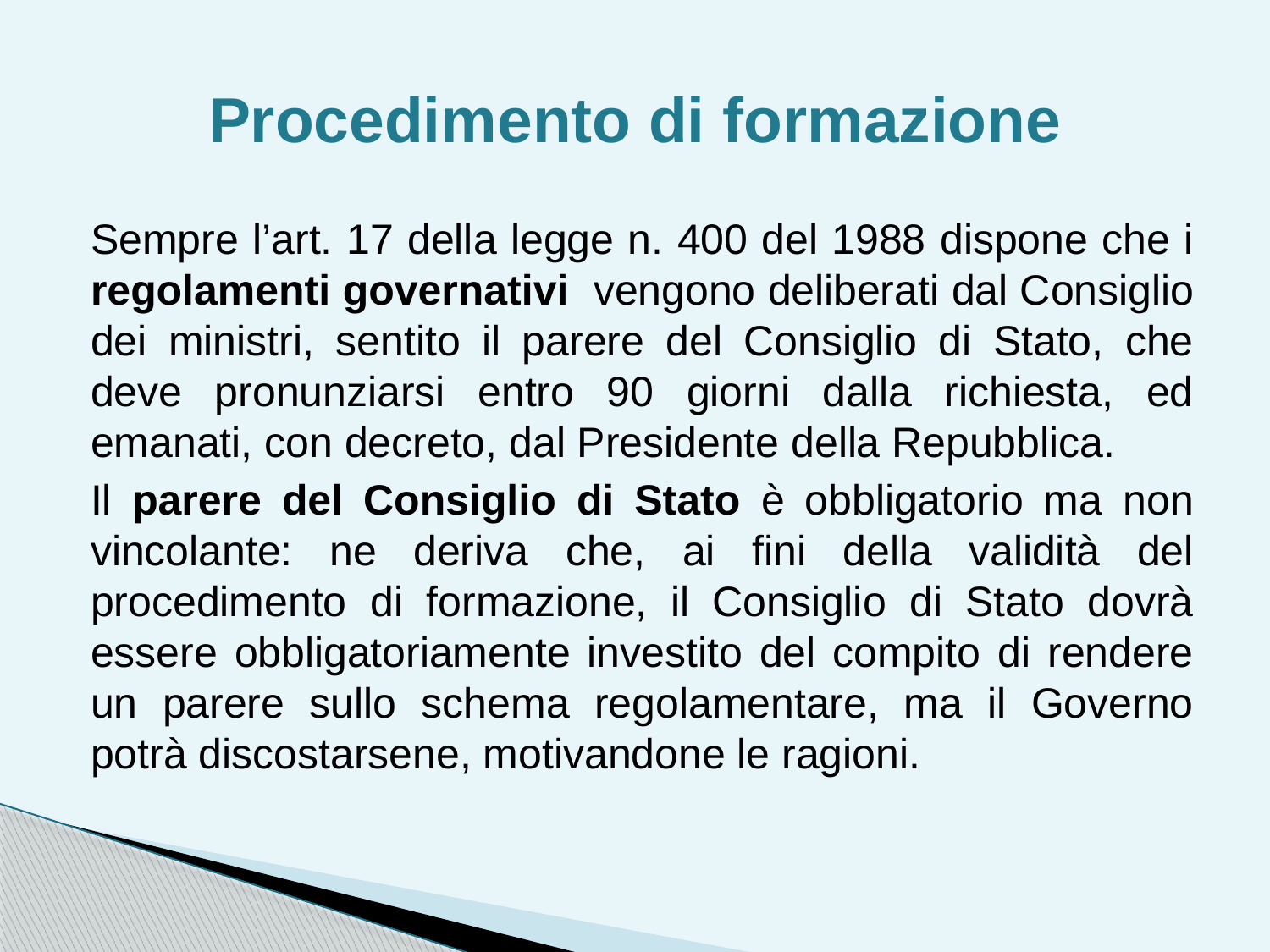

# Procedimento di formazione
Sempre l’art. 17 della legge n. 400 del 1988 dispone che i regolamenti governativi  vengono deliberati dal Consiglio dei ministri, sentito il parere del Consiglio di Stato, che deve pronunziarsi entro 90 giorni dalla richiesta, ed emanati, con decreto, dal Presidente della Repubblica.
Il parere del Consiglio di Stato è obbligatorio ma non vincolante: ne deriva che, ai fini della validità del procedimento di formazione, il Consiglio di Stato dovrà essere obbligatoriamente investito del compito di rendere un parere sullo schema regolamentare, ma il Governo potrà discostarsene, motivandone le ragioni.